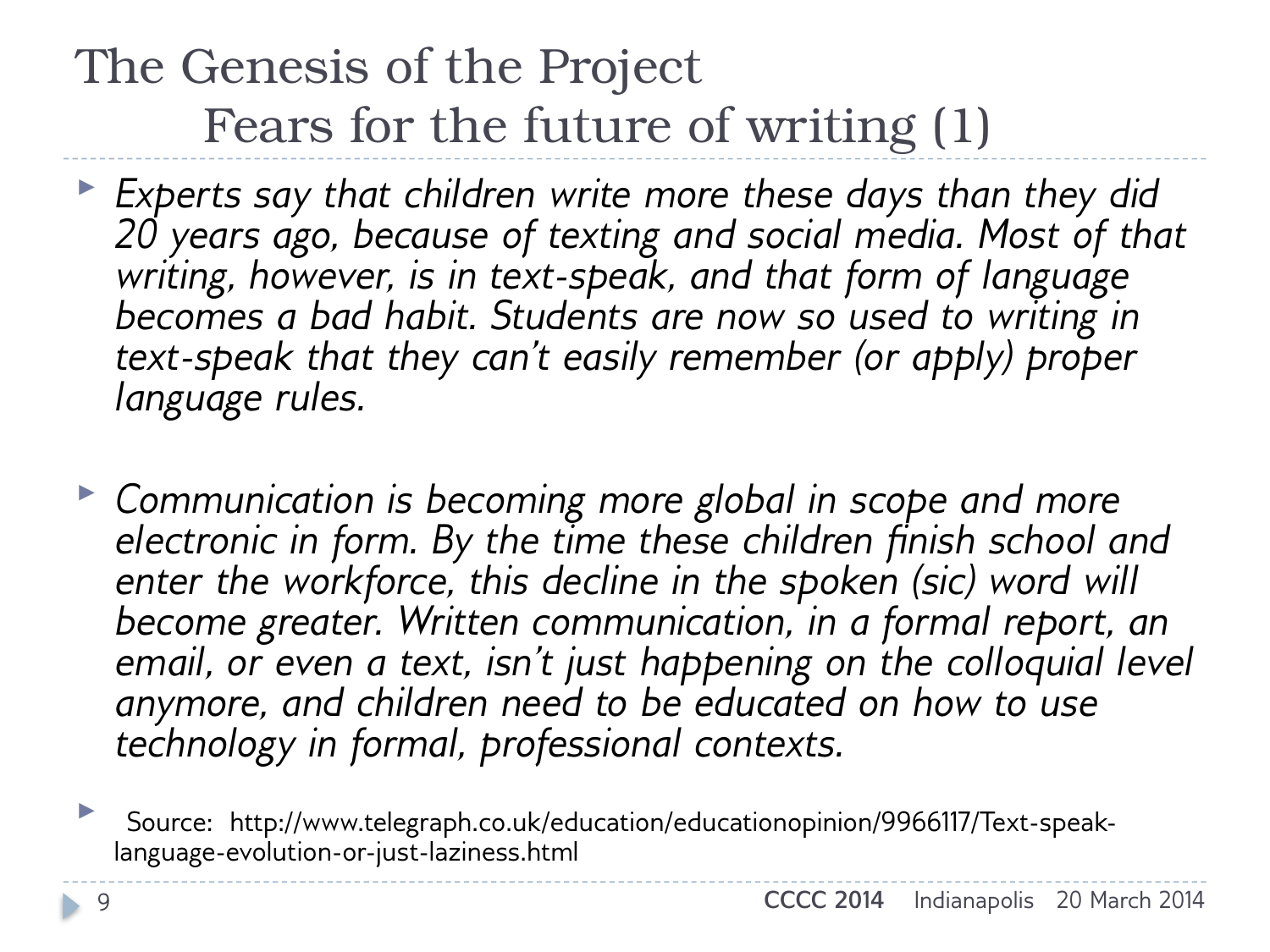

# The Genesis of the Project Fears for the future of writing (1)
Experts say that children write more these days than they did 20 years ago, because of texting and social media. Most of that writing, however, is in text-speak, and that form of language becomes a bad habit. Students are now so used to writing in text-speak that they can’t easily remember (or apply) proper language rules.

Communication is becoming more global in scope and more electronic in form. By the time these children finish school and enter the workforce, this decline in the spoken (sic) word will become greater. Written communication, in a formal report, an email, or even a text, isn’t just happening on the colloquial level anymore, and children need to be educated on how to use technology in formal, professional contexts.
 Source:  http://www.telegraph.co.uk/education/educationopinion/9966117/Text-speak-language-evolution-or-just-laziness.html
CCCC 2014    Indianapolis   20 March 2014
9